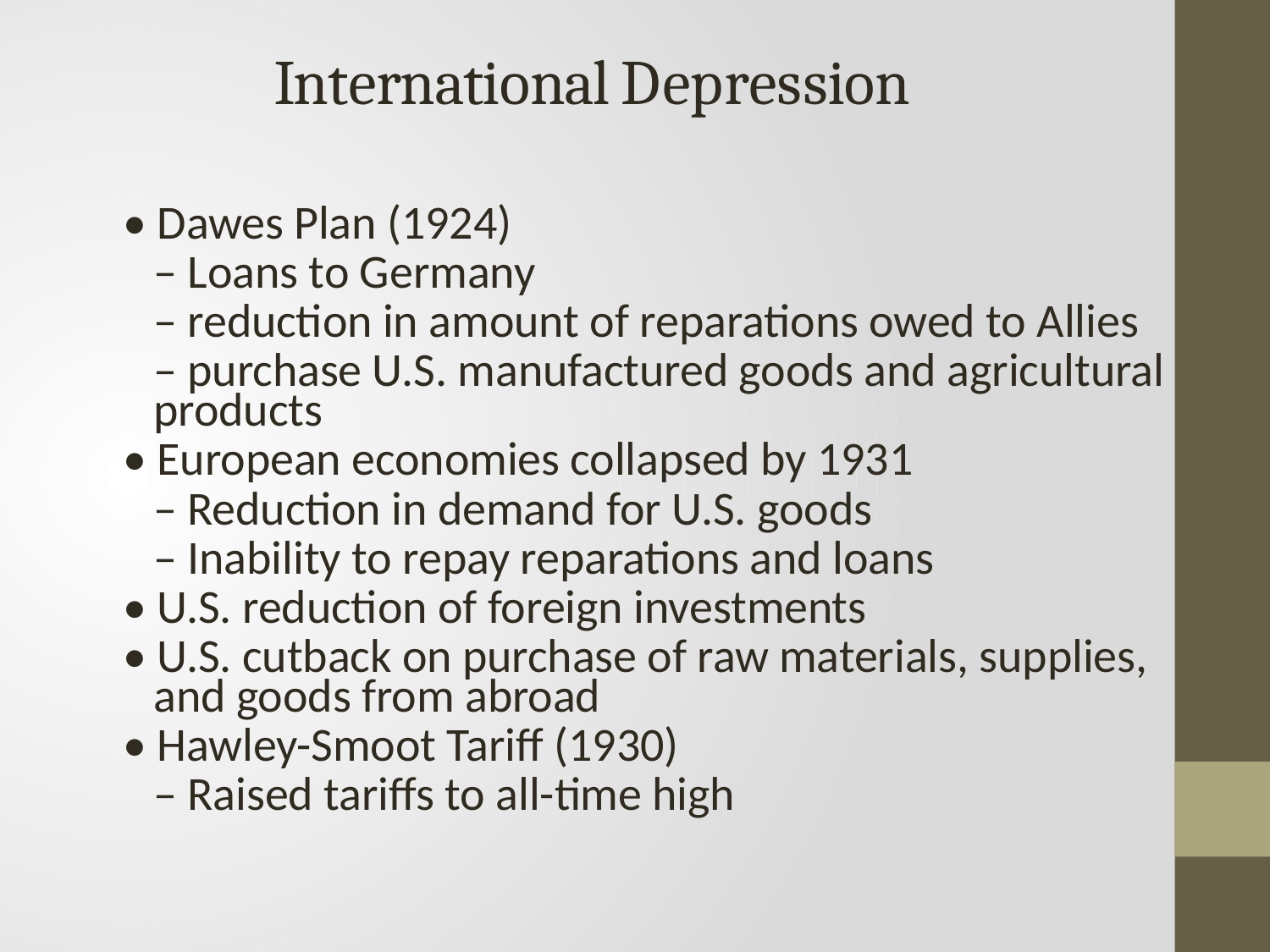

# International Depression

• Dawes Plan (1924)
		– Loans to Germany
		– reduction in amount of reparations owed to Allies
		– purchase U.S. manufactured goods and agricultural products
• European economies collapsed by 1931
		– Reduction in demand for U.S. goods
		– Inability to repay reparations and loans
• U.S. reduction of foreign investments
• U.S. cutback on purchase of raw materials, supplies, and goods from abroad
• Hawley-Smoot Tariff (1930)
		– Raised tariffs to all-time high